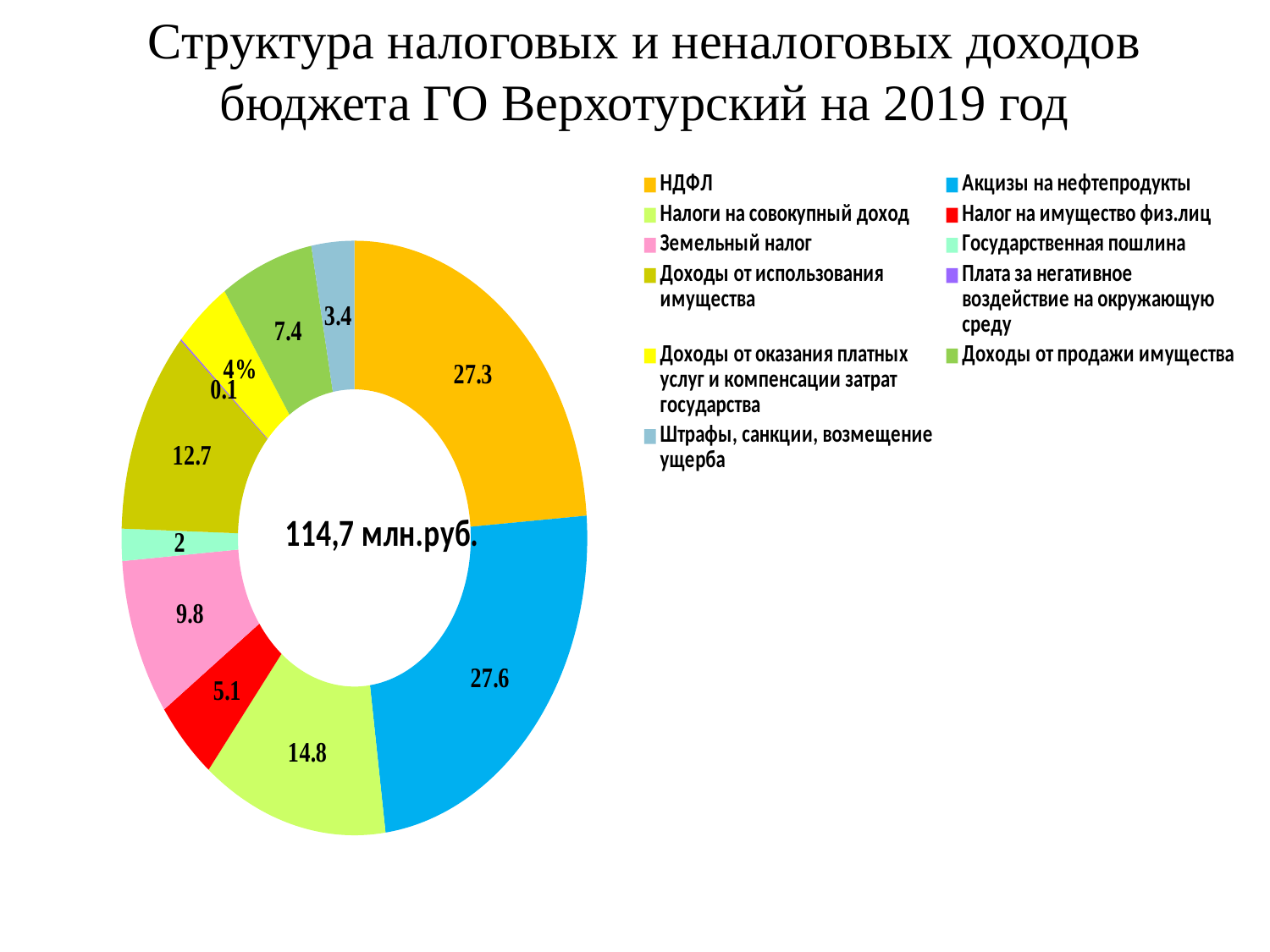

# Структура налоговых и неналоговых доходов бюджета ГО Верхотурский на 2019 год

### Chart: 114,7 млн.руб.

| Category |  |
|---|---|
| НДФЛ | 27.3 |
| Акцизы на нефтепродукты | 27.6 |
| Налоги на совокупный доход | 14.8 |
| Налог на имущество физ.лиц | 5.1 |
| Земельный налог | 9.8 |
| Государственная пошлина | 2.0 |
| Доходы от использования имущества | 12.7 |
| Плата за негативное воздействие на окружающую среду | 0.1 |
| Доходы от оказания платных услуг и компенсации затрат государства | 4.5 |
| Доходы от продажи имущества | 7.4 |
| Штрафы, санкции, возмещение ущерба | 3.4 |